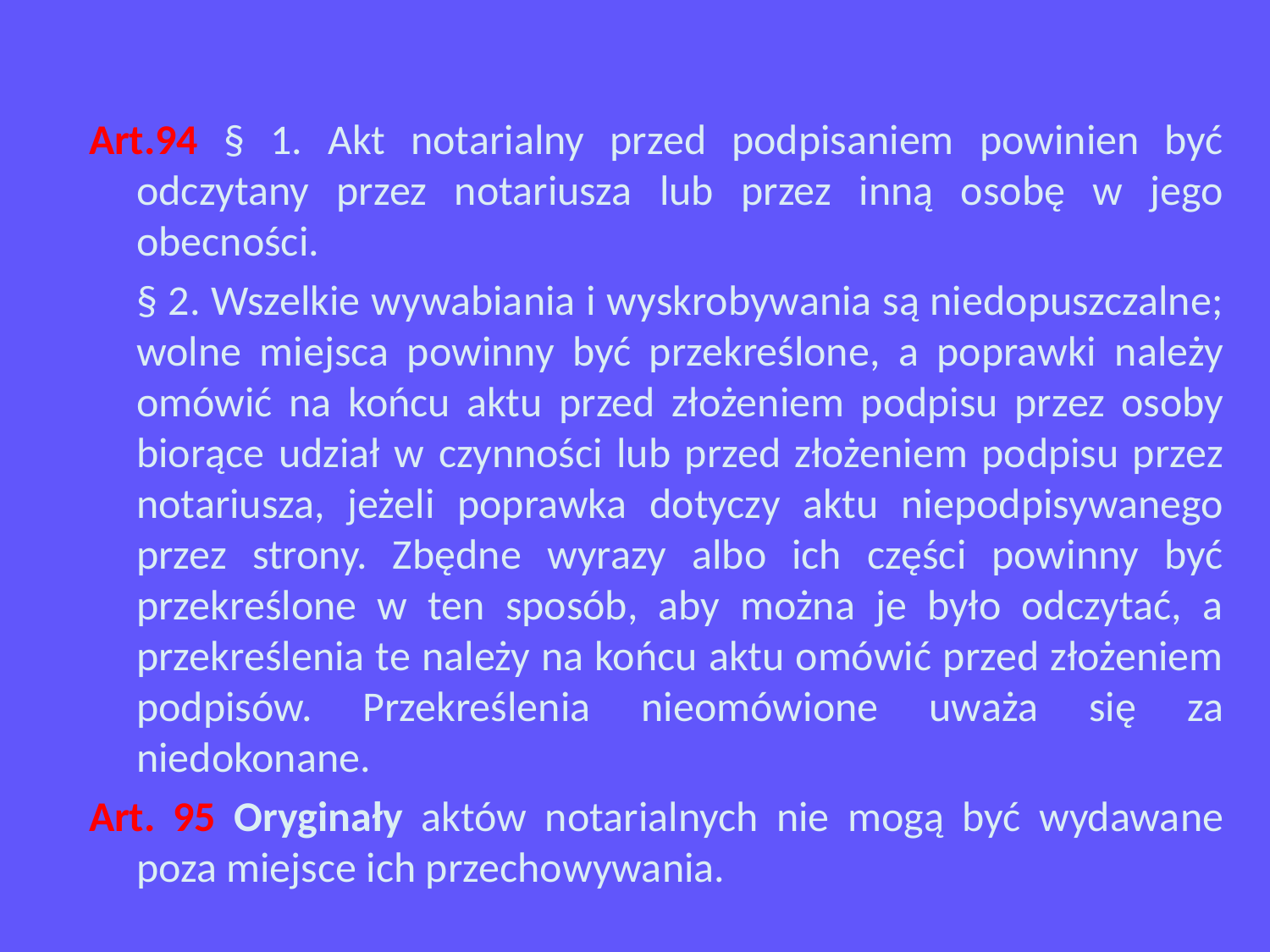

Art.94 § 1. Akt notarialny przed podpisaniem powinien być odczytany przez notariusza lub przez inną osobę w jego obecności.
	§ 2. Wszelkie wywabiania i wyskrobywania są niedopuszczalne; wolne miejsca powinny być przekreślone, a poprawki należy omówić na końcu aktu przed złożeniem podpisu przez osoby biorące udział w czynności lub przed złożeniem podpisu przez notariusza, jeżeli poprawka dotyczy aktu niepodpisywanego przez strony. Zbędne wyrazy albo ich części powinny być przekreślone w ten sposób, aby można je było odczytać, a przekreślenia te należy na końcu aktu omówić przed złożeniem podpisów. Przekreślenia nieomówione uważa się za niedokonane.
Art. 95 Oryginały aktów notarialnych nie mogą być wydawane poza miejsce ich przechowywania.